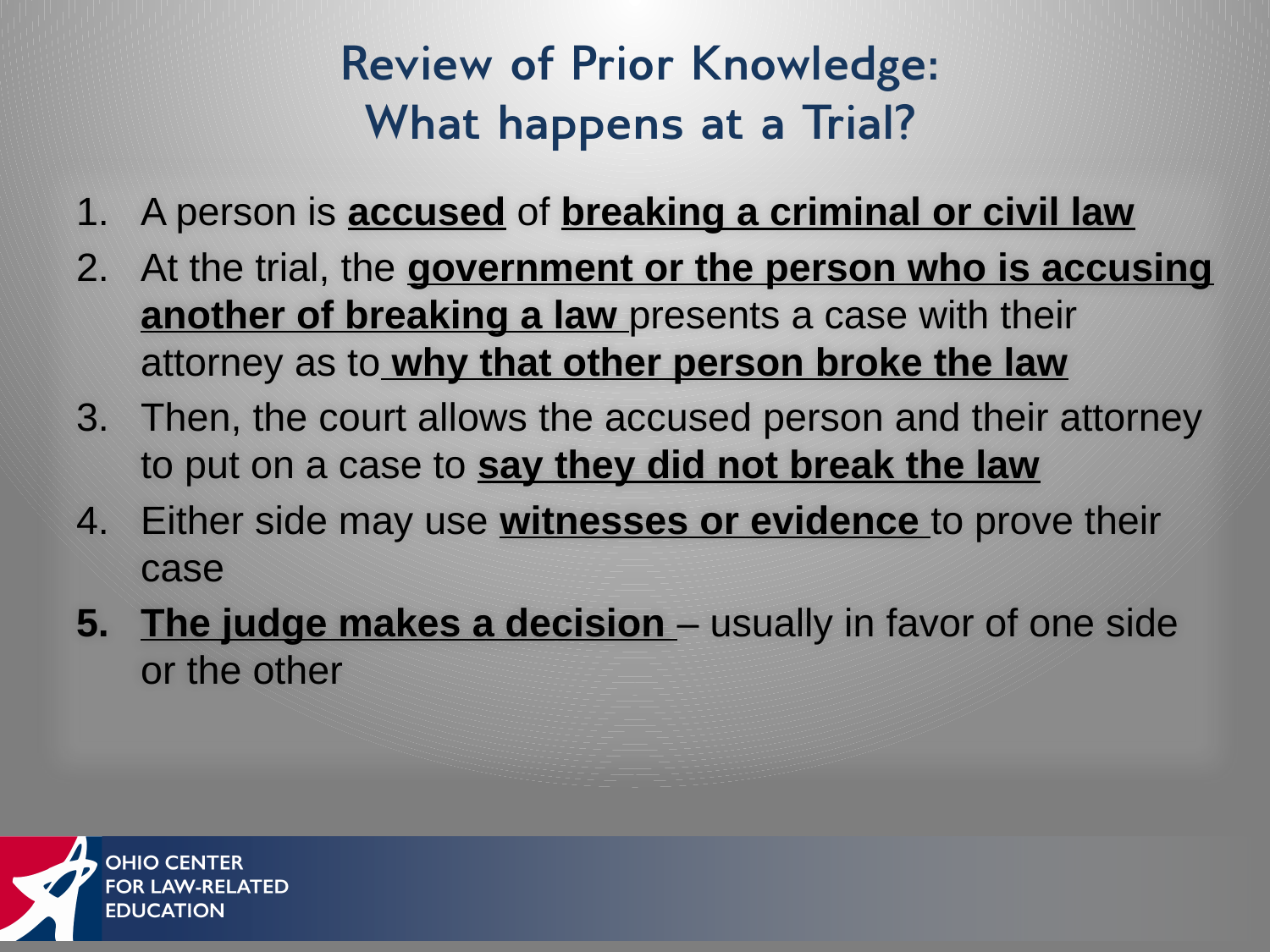

# Review of Prior Knowledge: What happens at a Trial?
A person is accused of breaking a criminal or civil law
At the trial, the government or the person who is accusing another of breaking a law presents a case with their attorney as to why that other person broke the law
Then, the court allows the accused person and their attorney to put on a case to say they did not break the law
Either side may use witnesses or evidence to prove their case
The judge makes a decision – usually in favor of one side or the other